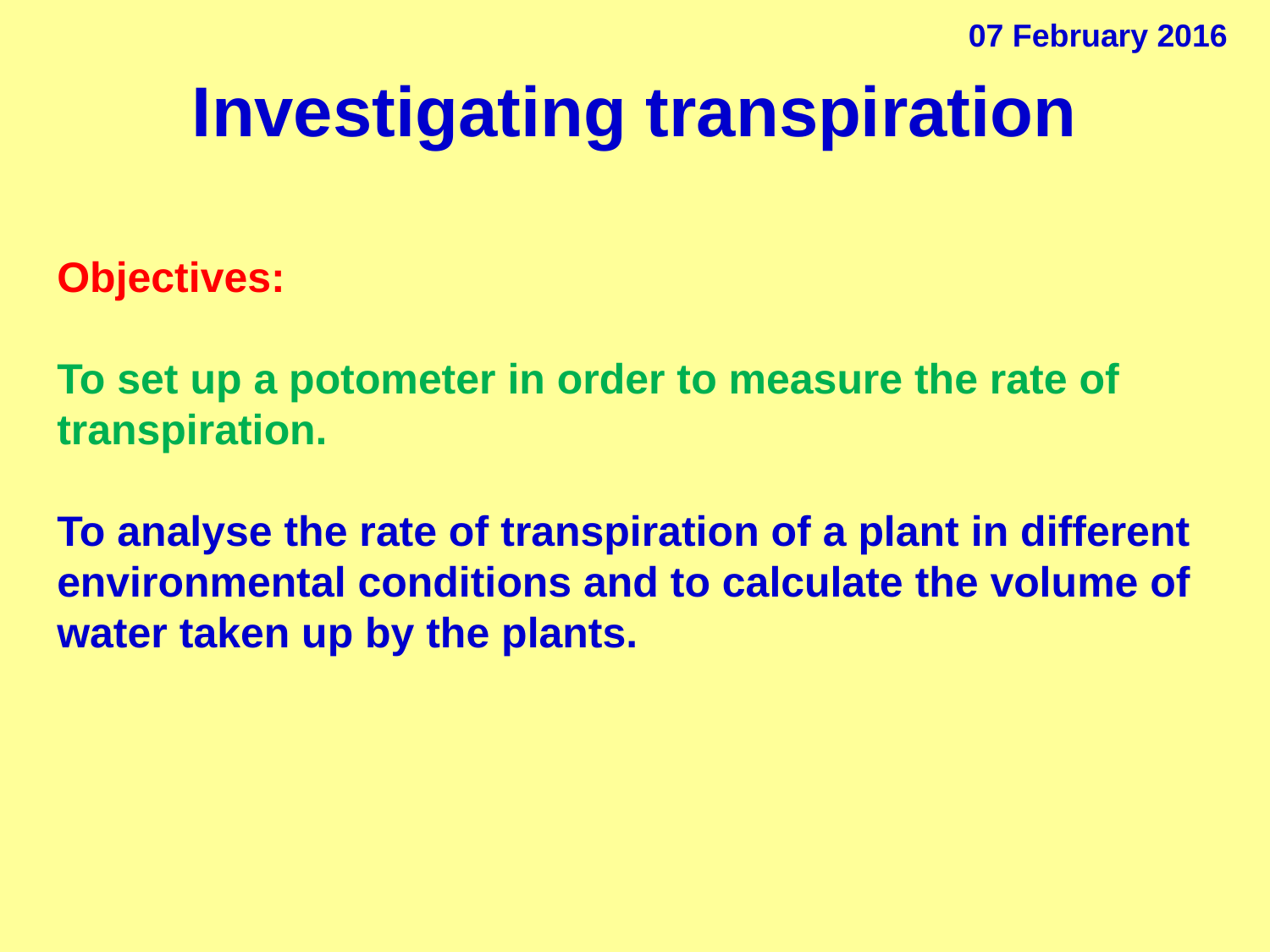

07 February 2016
Investigating transpiration
Objectives:

To set up a potometer in order to measure the rate of transpiration.

To analyse the rate of transpiration of a plant in different environmental conditions and to calculate the volume of water taken up by the plants.